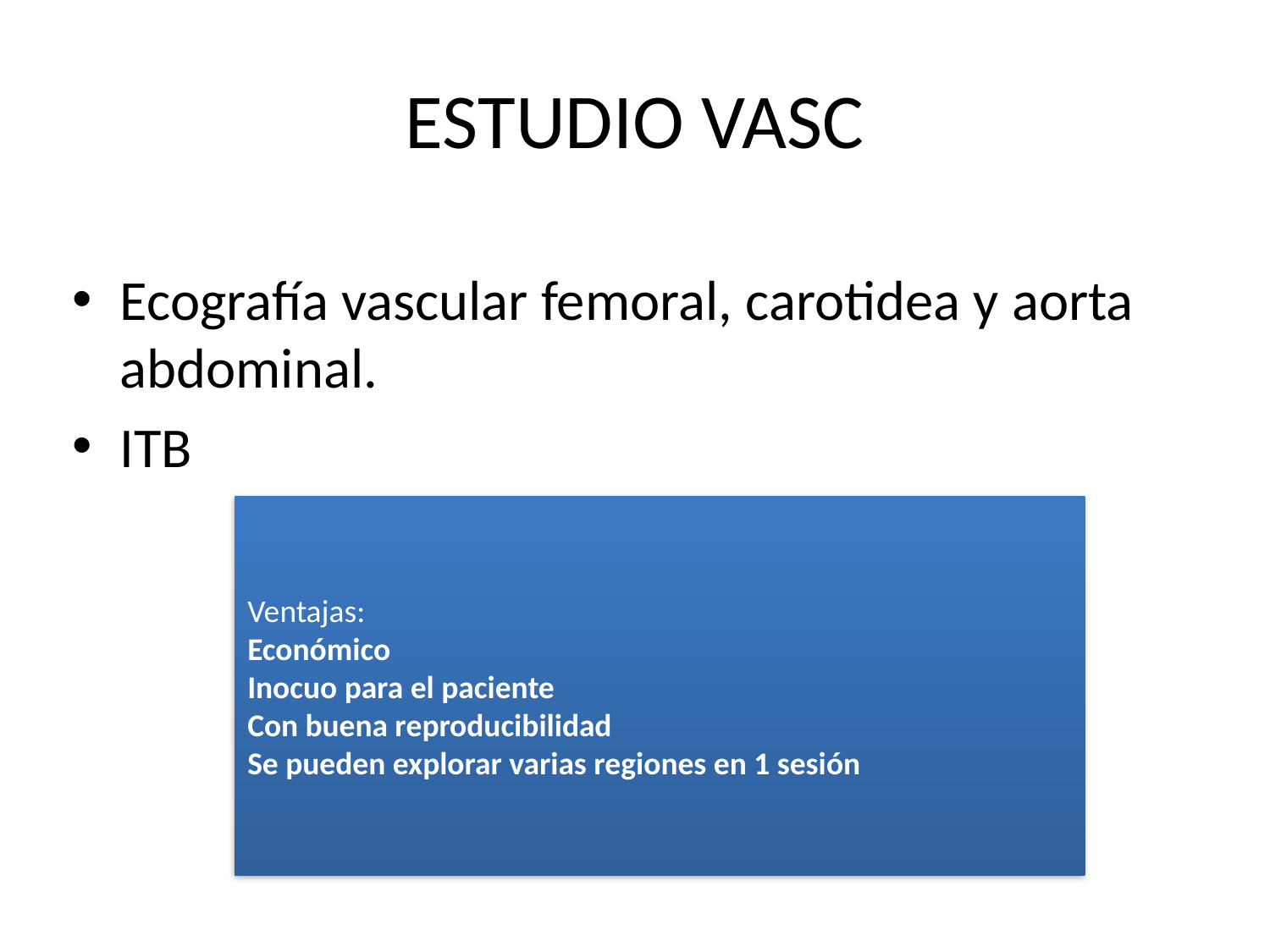

# ESTUDIO VASC
Ecografía vascular femoral, carotidea y aorta abdominal.
ITB

Ventajas:
Económico
Inocuo para el paciente
Con buena reproducibilidad
Se pueden explorar varias regiones en 1 sesión